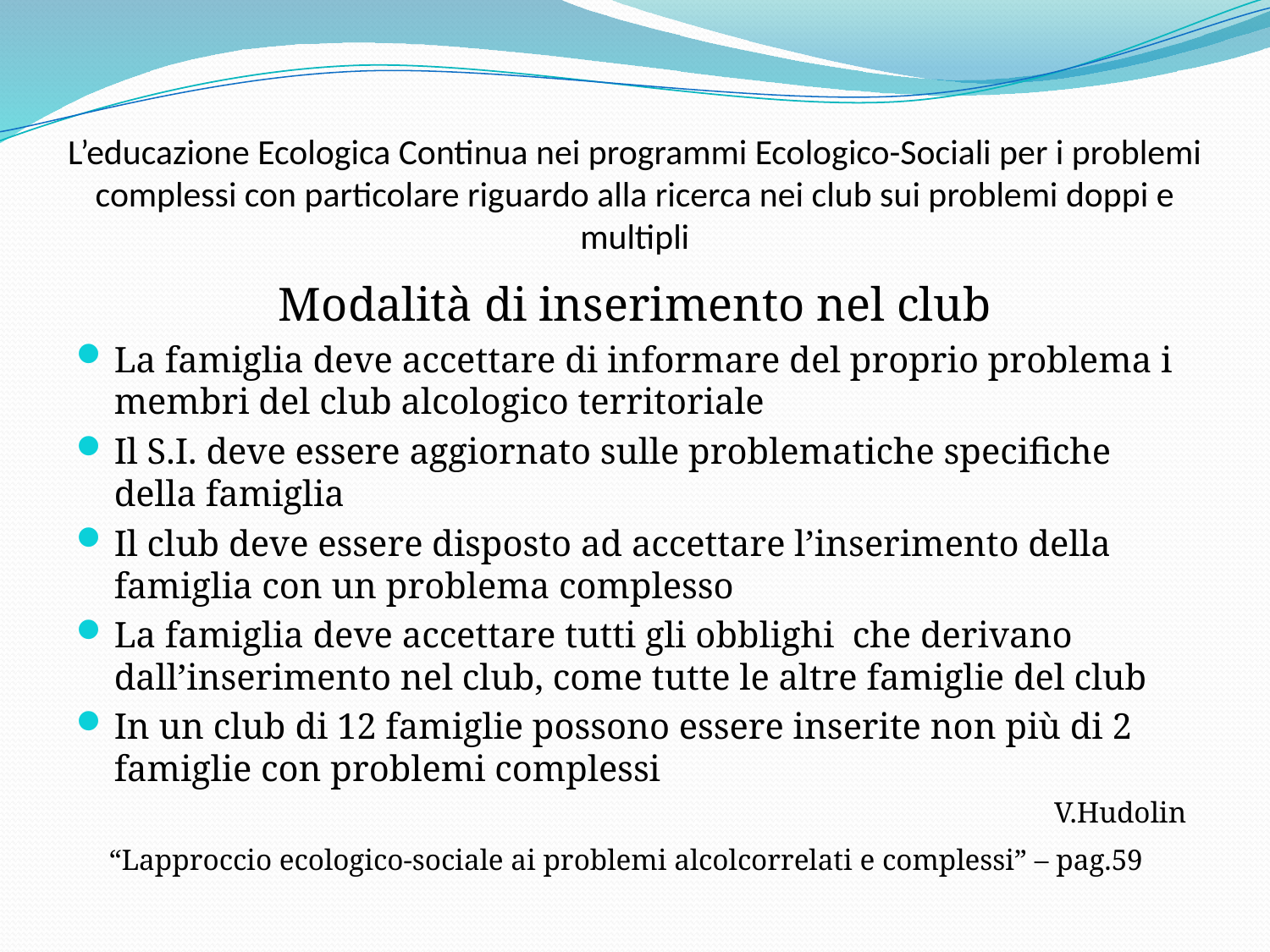

# L’educazione Ecologica Continua nei programmi Ecologico-Sociali per i problemi complessi con particolare riguardo alla ricerca nei club sui problemi doppi e multipli
Modalità di inserimento nel club
La famiglia deve accettare di informare del proprio problema i membri del club alcologico territoriale
Il S.I. deve essere aggiornato sulle problematiche specifiche della famiglia
Il club deve essere disposto ad accettare l’inserimento della famiglia con un problema complesso
La famiglia deve accettare tutti gli obblighi  che derivano dall’inserimento nel club, come tutte le altre famiglie del club
In un club di 12 famiglie possono essere inserite non più di 2 famiglie con problemi complessi
                 V.Hudolin
“Lapproccio ecologico-sociale ai problemi alcolcorrelati e complessi” – pag.59